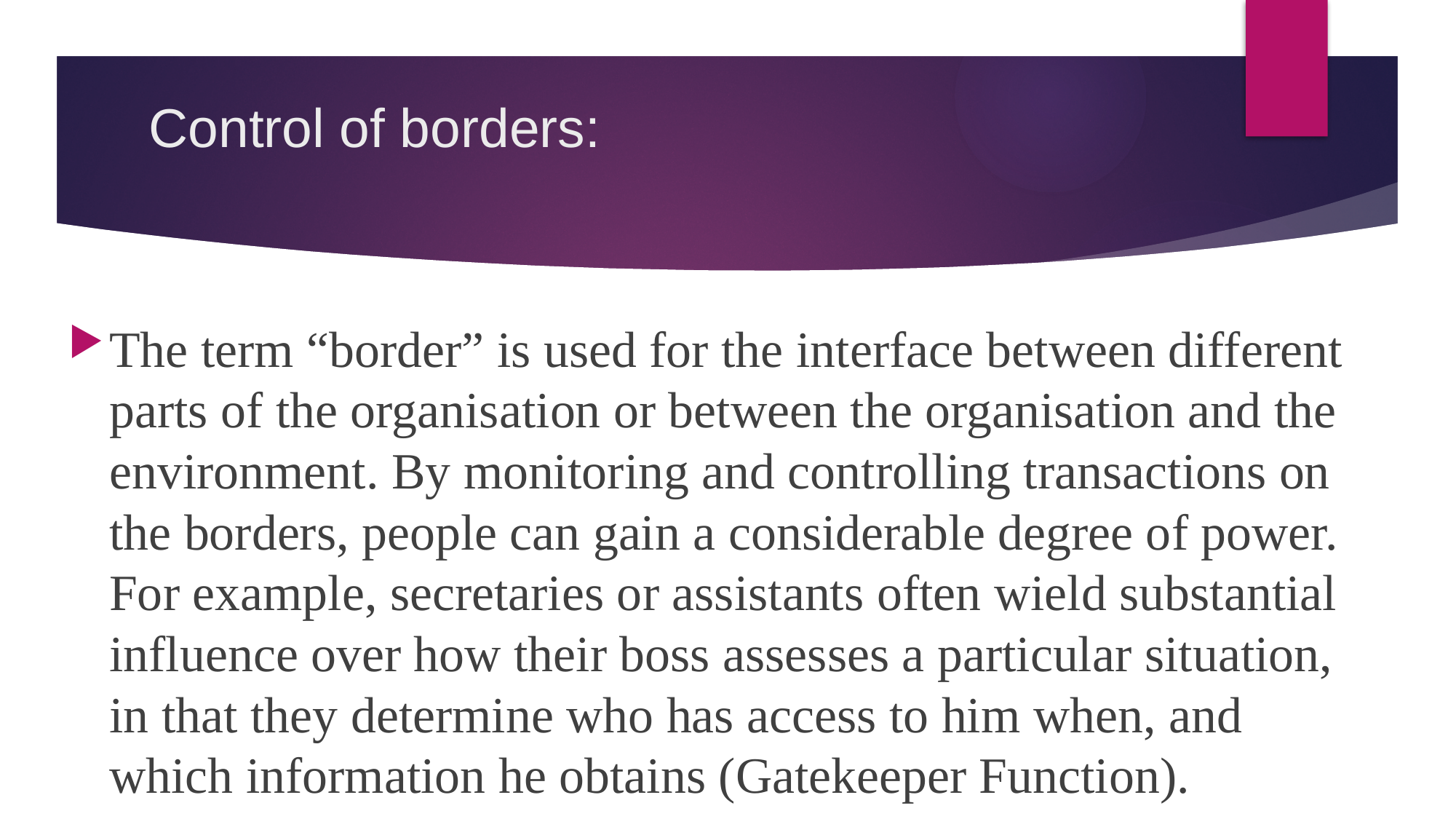

# Control of borders:
The term “border” is used for the interface between different parts of the organisation or between the organisation and the environment. By monitoring and controlling transactions on the borders, people can gain a considerable degree of power. For example, secretaries or assistants often wield substantial influence over how their boss assesses a particular situation, in that they determine who has access to him when, and which information he obtains (Gatekeeper Function).